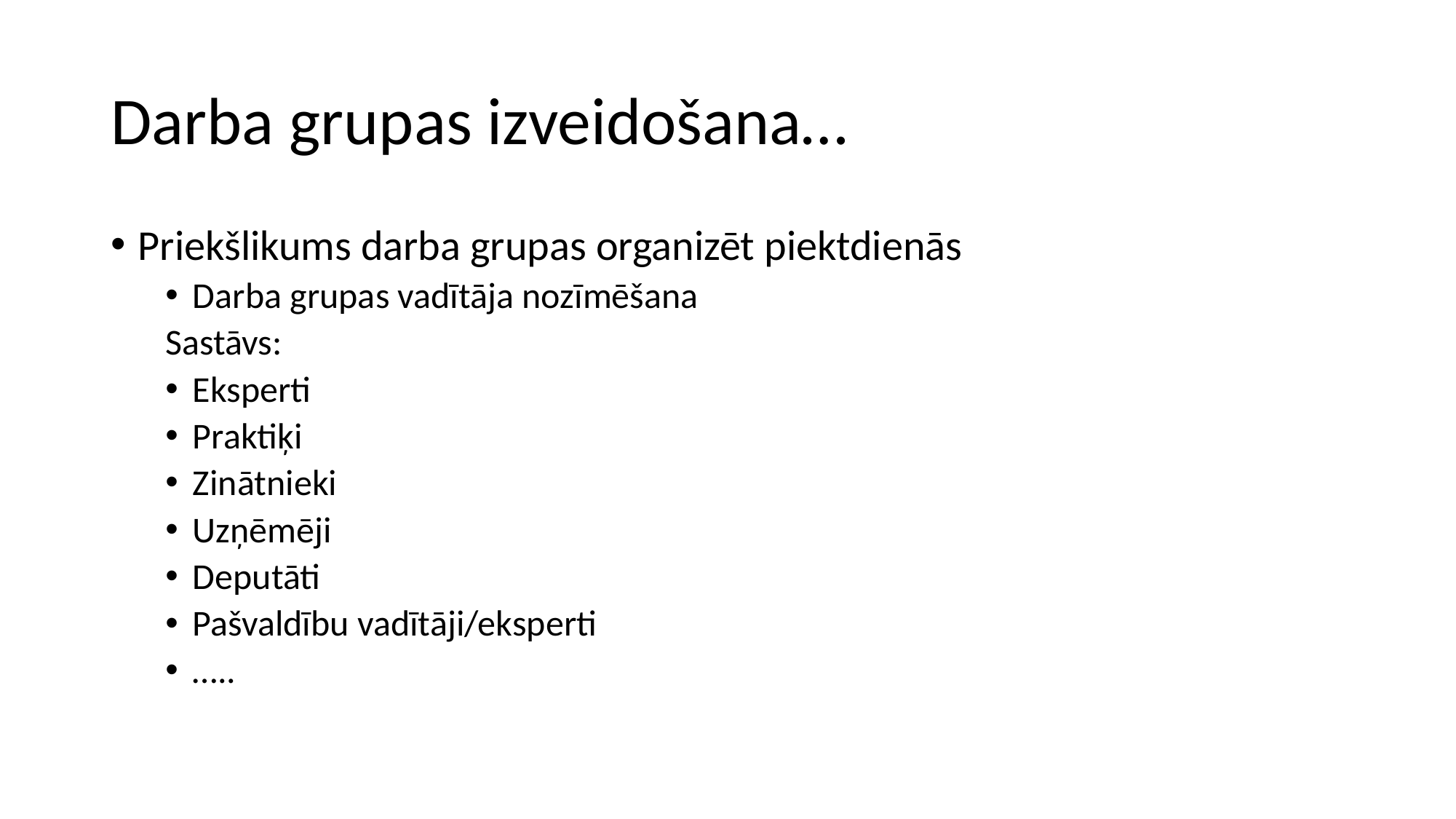

# Darba grupas izveidošana…
Priekšlikums darba grupas organizēt piektdienās
Darba grupas vadītāja nozīmēšana
Sastāvs:
Eksperti
Praktiķi
Zinātnieki
Uzņēmēji
Deputāti
Pašvaldību vadītāji/eksperti
…..